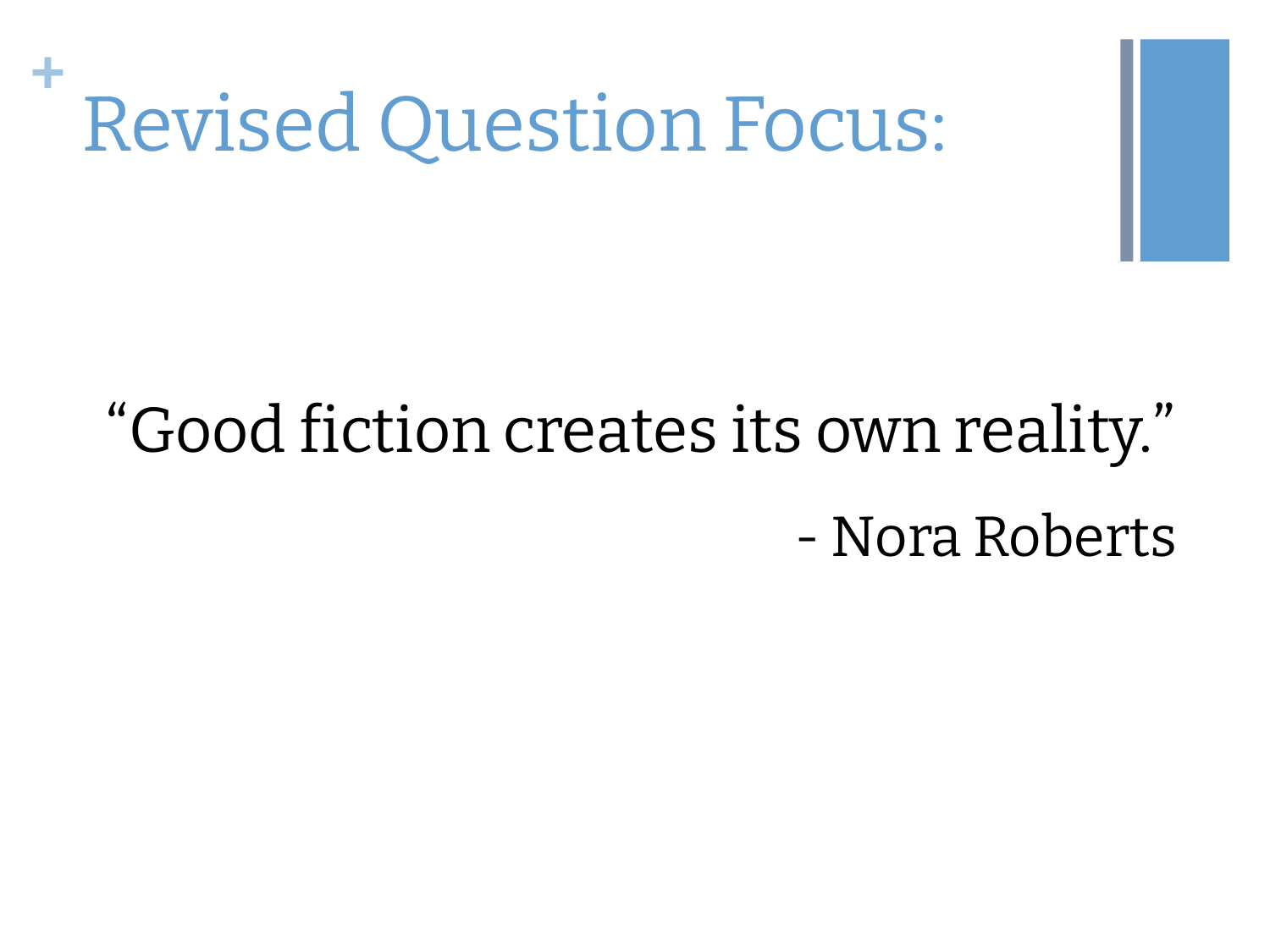

# Revised Question Focus:

“Good fiction creates its own reality.”
- Nora Roberts